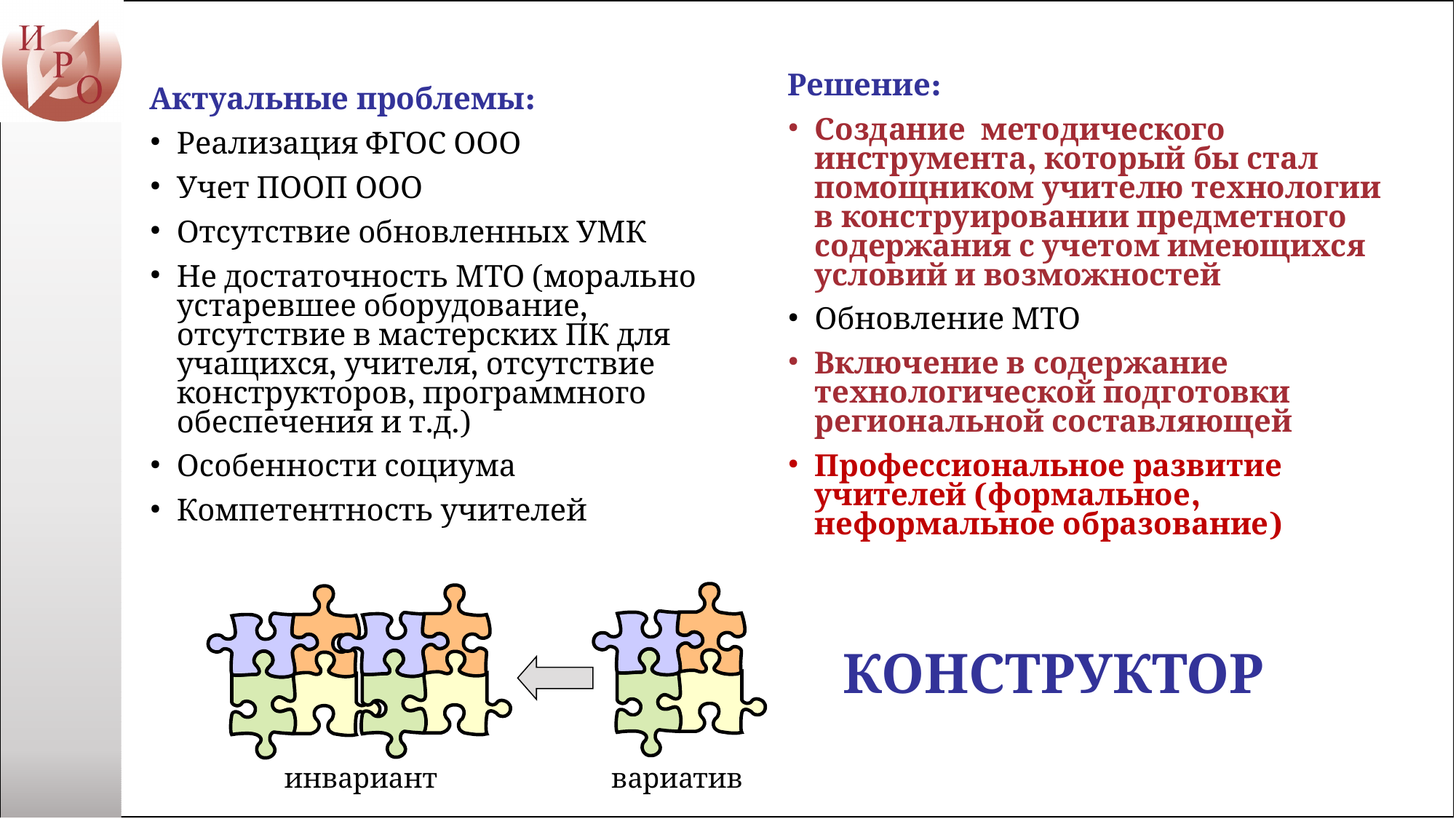

Решение:
Создание  методического инструмента, который бы стал помощником учителю технологии в конструировании предметного содержания с учетом имеющихся условий и возможностей
Обновление МТО
Включение в содержание технологической подготовки региональной составляющей
Профессиональное развитие учителей (формальное, неформальное образование)

Актуальные проблемы:
Реализация ФГОС ООО
Учет ПООП ООО
Отсутствие обновленных УМК
Не достаточность МТО (морально устаревшее оборудование, отсутствие в мастерских ПК для учащихся, учителя, отсутствие конструкторов, программного обеспечения и т.д.)
Особенности социума
Компетентность учителей

КОНСТРУКТОР

инвариант
вариатив